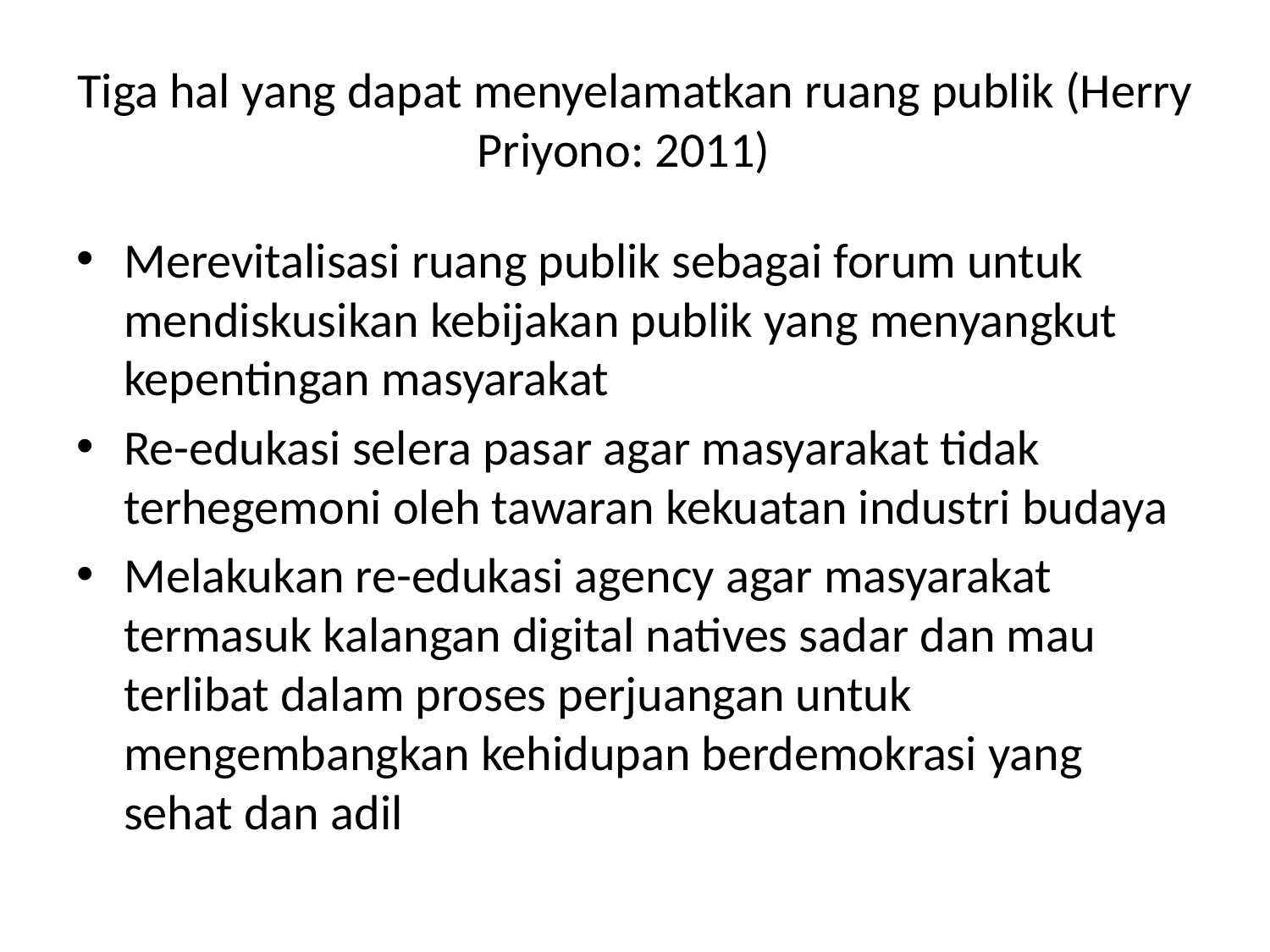

# Tiga hal yang dapat menyelamatkan ruang publik (Herry Priyono: 2011)
Merevitalisasi ruang publik sebagai forum untuk mendiskusikan kebijakan publik yang menyangkut kepentingan masyarakat
Re-edukasi selera pasar agar masyarakat tidak terhegemoni oleh tawaran kekuatan industri budaya
Melakukan re-edukasi agency agar masyarakat termasuk kalangan digital natives sadar dan mau terlibat dalam proses perjuangan untuk mengembangkan kehidupan berdemokrasi yang sehat dan adil